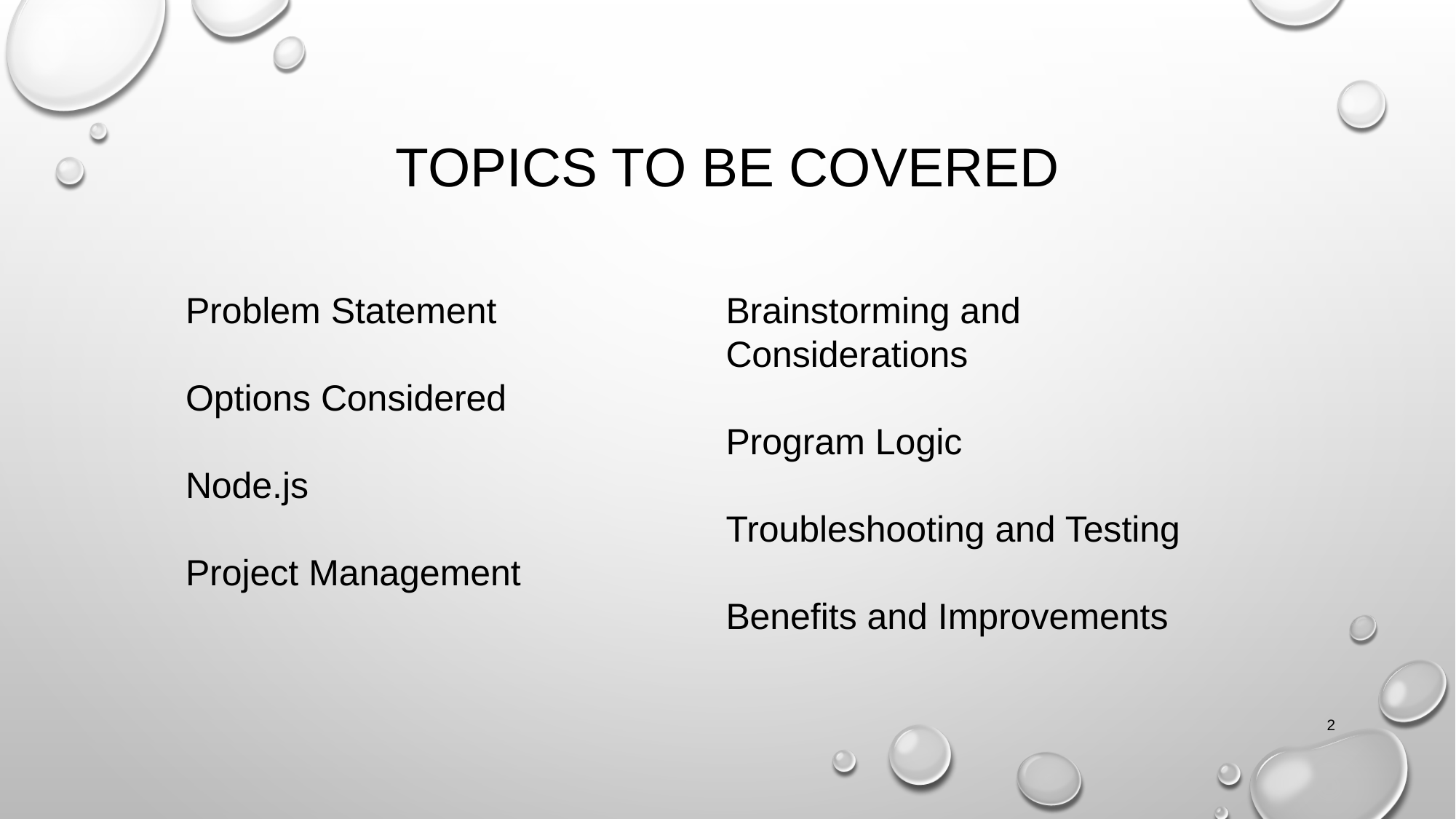

# Topics to be covered
Problem Statement

Options Considered

Node.js

Project Management

Brainstorming and Considerations

Program Logic

Troubleshooting and Testing

Benefits and Improvements

2